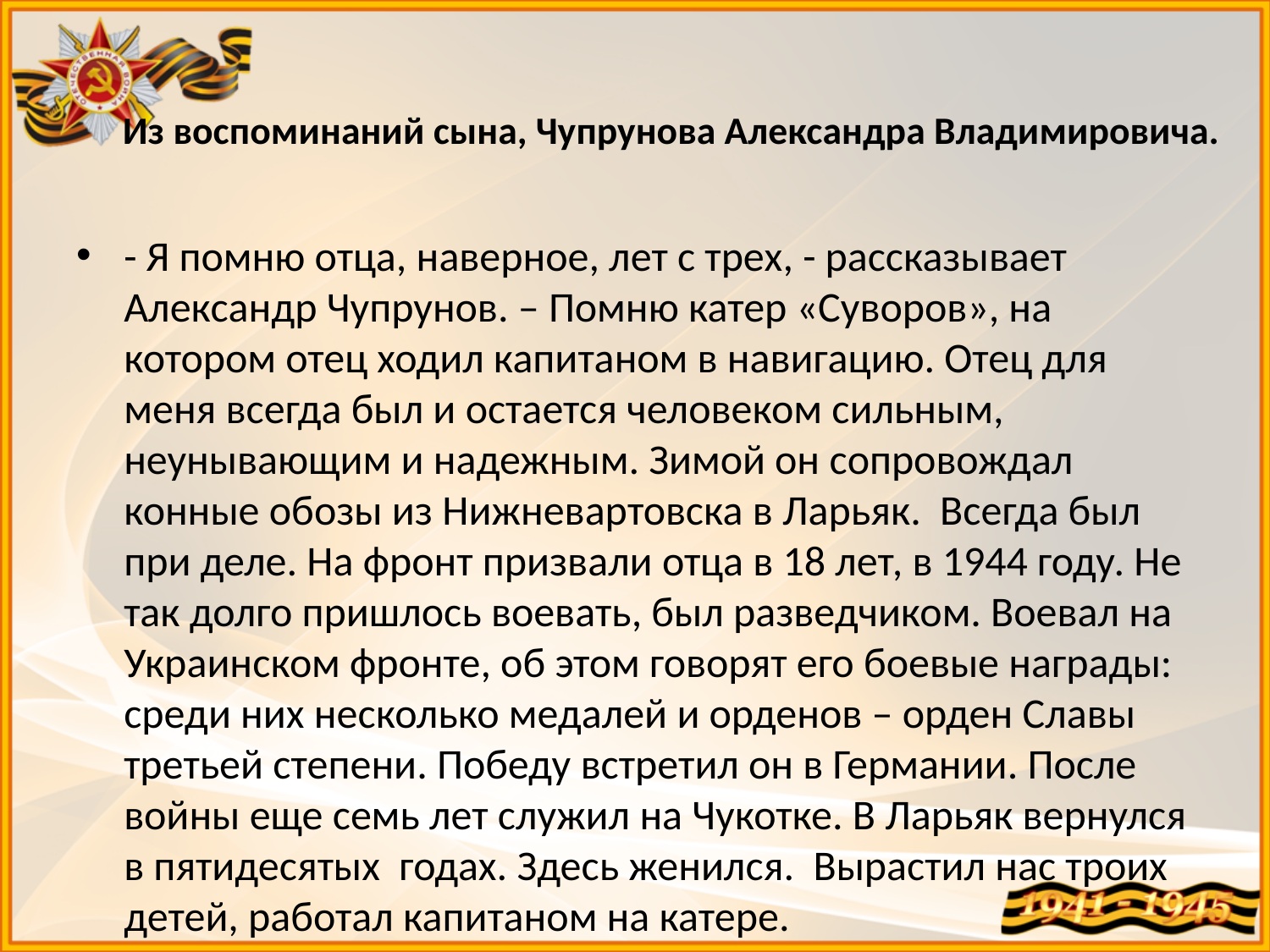

# Из воспоминаний сына, Чупрунова Александра Владимировича.
- Я помню отца, наверное, лет с трех, - рассказывает Александр Чупрунов. – Помню катер «Суворов», на котором отец ходил капитаном в навигацию. Отец для меня всегда был и остается человеком сильным, неунывающим и надежным. Зимой он сопровождал конные обозы из Нижневартовска в Ларьяк.  Всегда был при деле. На фронт призвали отца в 18 лет, в 1944 году. Не так долго пришлось воевать, был разведчиком. Воевал на Украинском фронте, об этом говорят его боевые награды: среди них несколько медалей и орденов – орден Славы третьей степени. Победу встретил он в Германии. После войны еще семь лет служил на Чукотке. В Ларьяк вернулся в пятидесятых  годах. Здесь женился.  Вырастил нас троих детей, работал капитаном на катере.